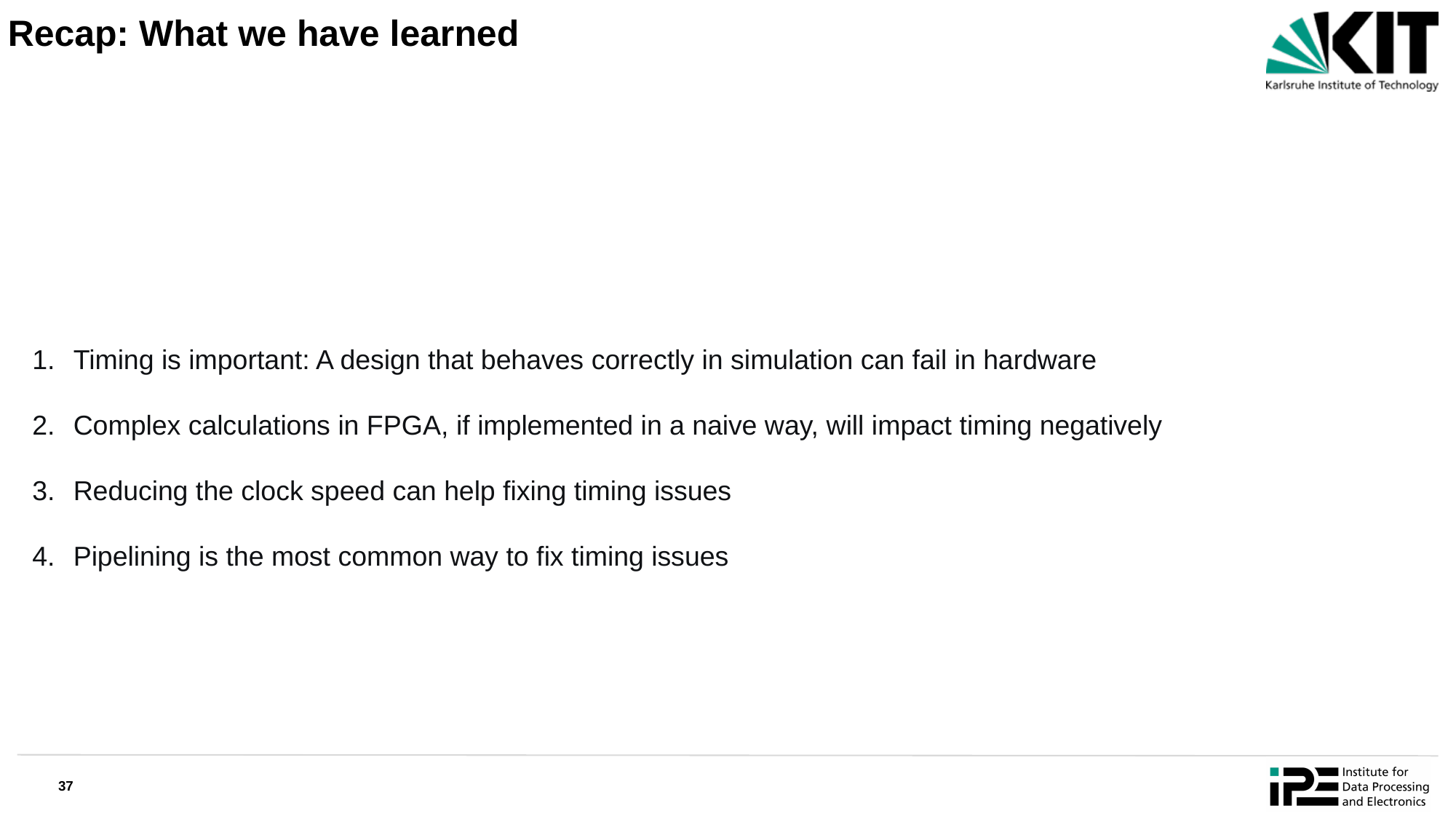

# Recap: What we have learned
Timing is important: A design that behaves correctly in simulation can fail in hardware
Complex calculations in FPGA, if implemented in a naive way, will impact timing negatively
Reducing the clock speed can help fixing timing issues
Pipelining is the most common way to fix timing issues

37